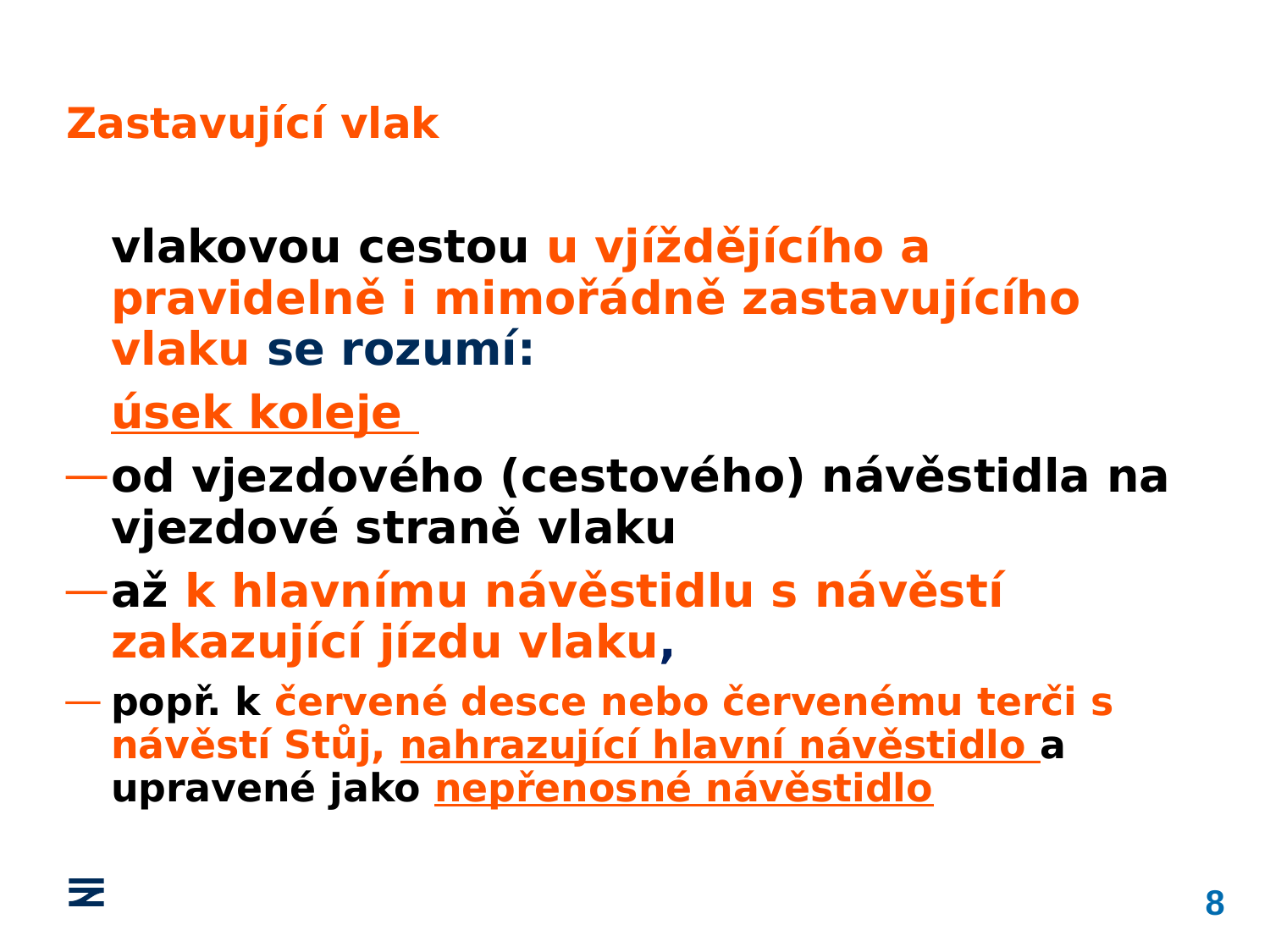

Zastavující vlak
vlakovou cestou u vjíždějícího a pravidelně i mimořádně zastavujícího vlaku se rozumí:
úsek koleje
od vjezdového (cestového) návěstidla na vjezdové straně vlaku
až k hlavnímu návěstidlu s návěstí zakazující jízdu vlaku,
popř. k červené desce nebo červenému terči s návěstí Stůj, nahrazující hlavní návěstidlo a upravené jako nepřenosné návěstidlo

8